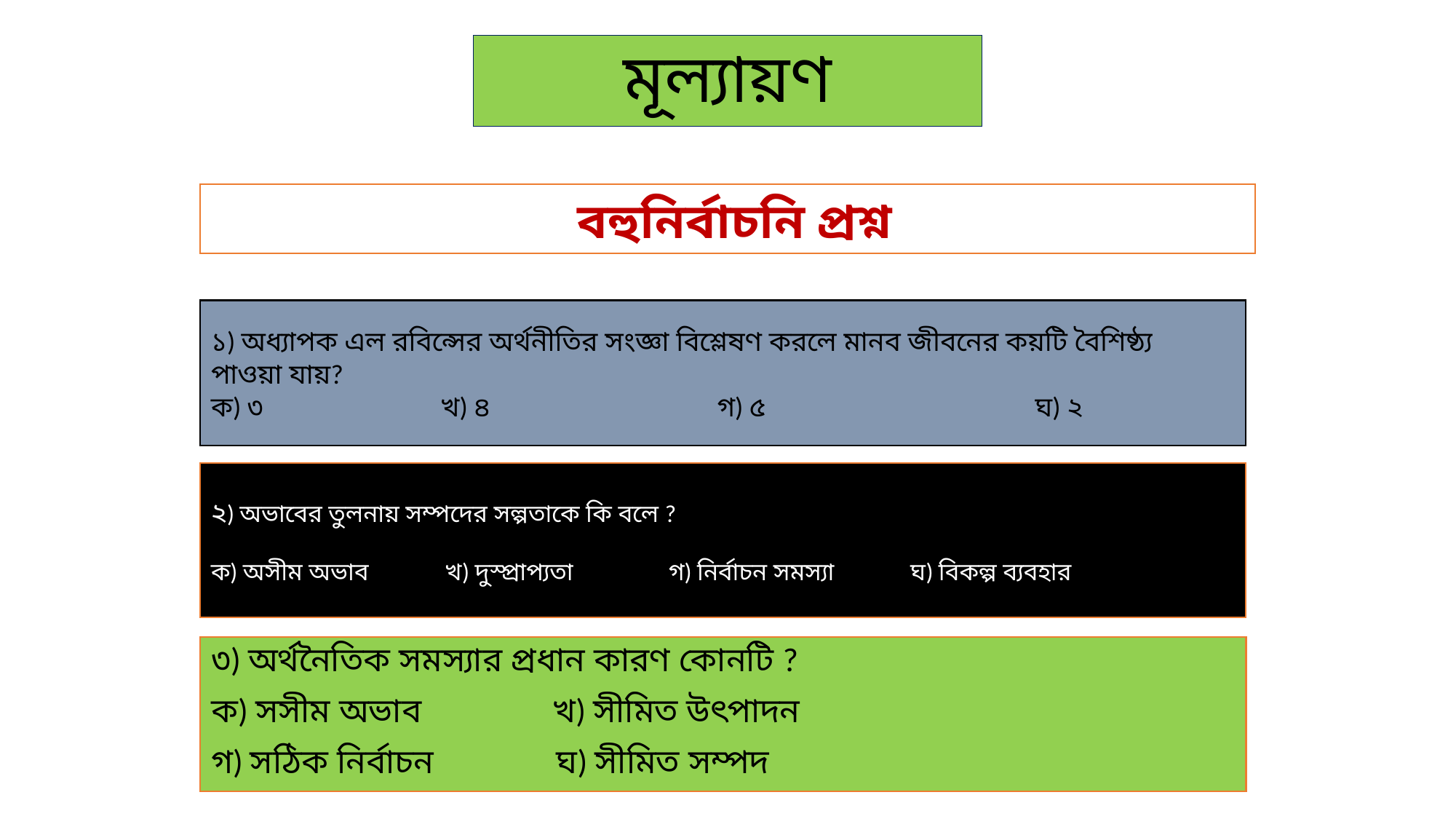

# মূল্যায়ণ
বহুনির্বাচনি প্রশ্ন
১) অধ্যাপক এল রবিন্সের অর্থনীতির সংজ্ঞা বিশ্লেষণ করলে মানব জীবনের কয়টি বৈশিষ্ঠ্য      পাওয়া যায়?
ক) ৩                         খ) ৪                                গ) ৫                                      ঘ) ২
২) অভাবের তুলনায় সম্পদের সল্পতাকে কি বলে ?

ক) অসীম অভাব            খ) দুস্প্রাপ্যতা               গ) নির্বাচন সমস্যা            ঘ) বিকল্প ব্যবহার
৩) অর্থনৈতিক সমস্যার প্রধান কারণ কোনটি ?
ক) সসীম অভাব               খ) সীমিত উৎপাদন
গ) সঠিক নির্বাচন              ঘ) সীমিত সম্পদ